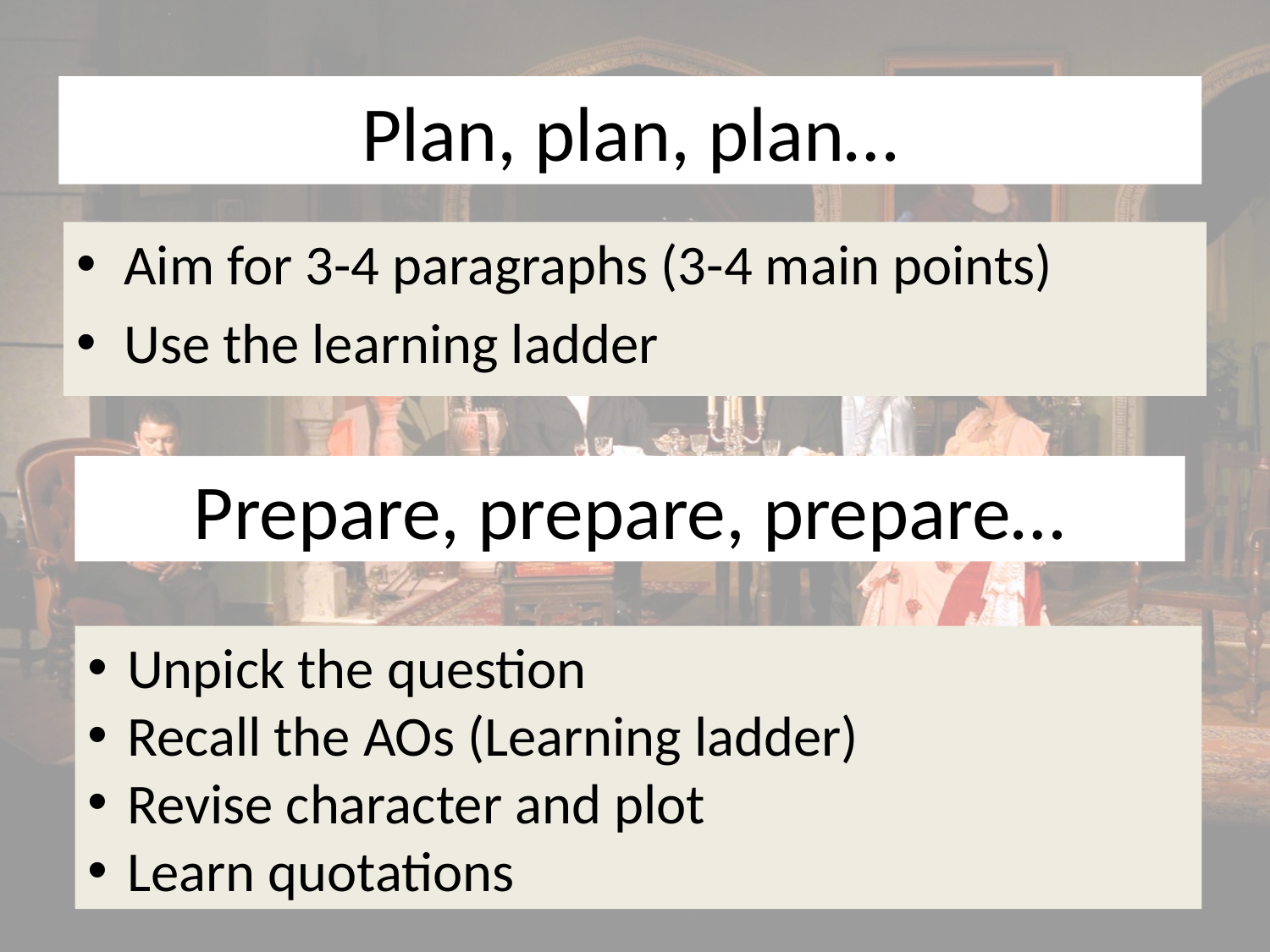

# Plan, plan, plan…
Aim for 3-4 paragraphs (3-4 main points)
Use the learning ladder

Prepare, prepare, prepare…
Unpick the question
Recall the AOs (Learning ladder)
Revise character and plot
Learn quotations